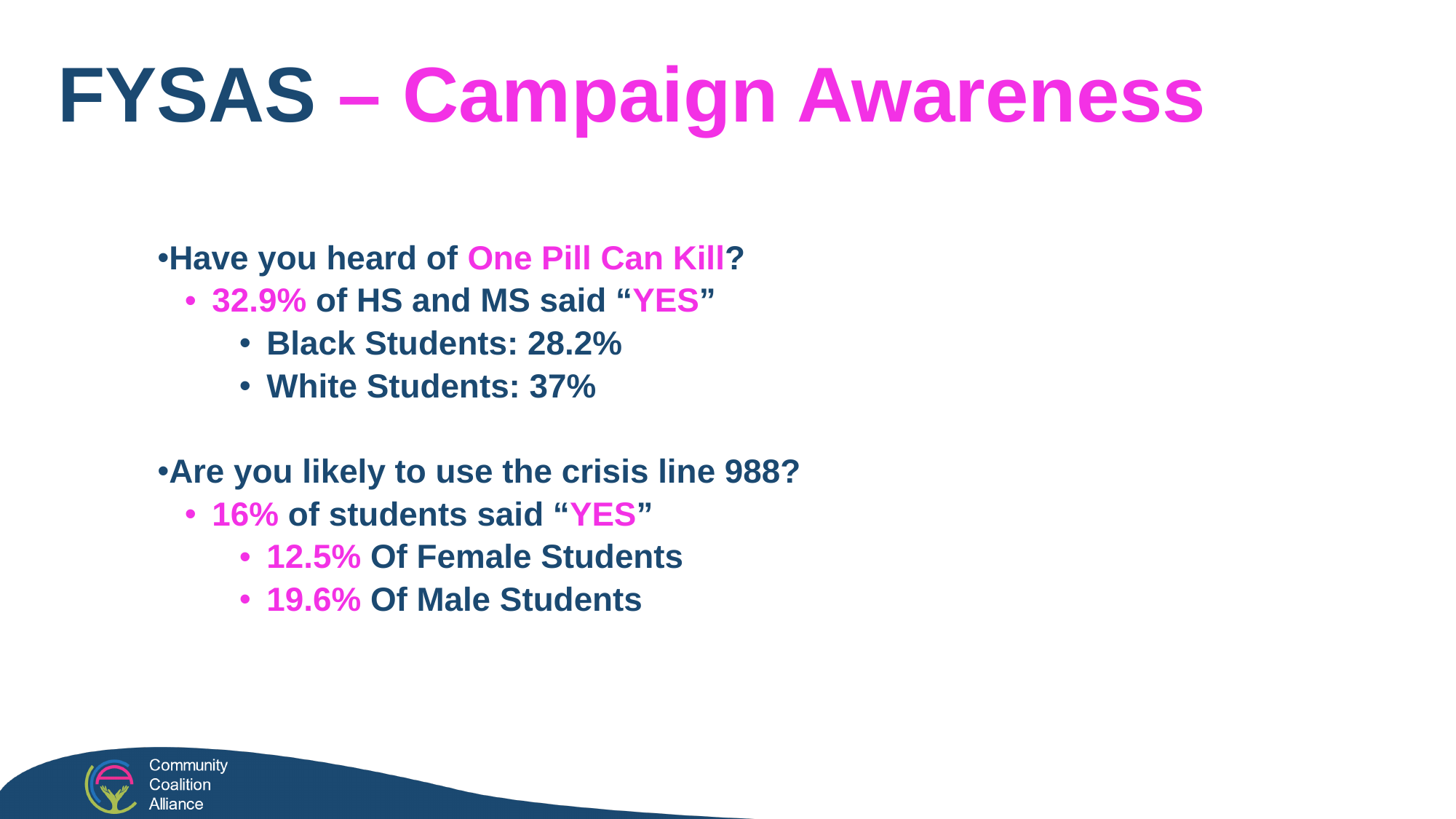

FYSAS – Campaign Awareness
Have you heard of One Pill Can Kill?
32.9% of HS and MS said “YES”
Black Students: 28.2%
White Students: 37%

Are you likely to use the crisis line 988?
16% of students said “YES”
12.5% Of Female Students
19.6% Of Male Students